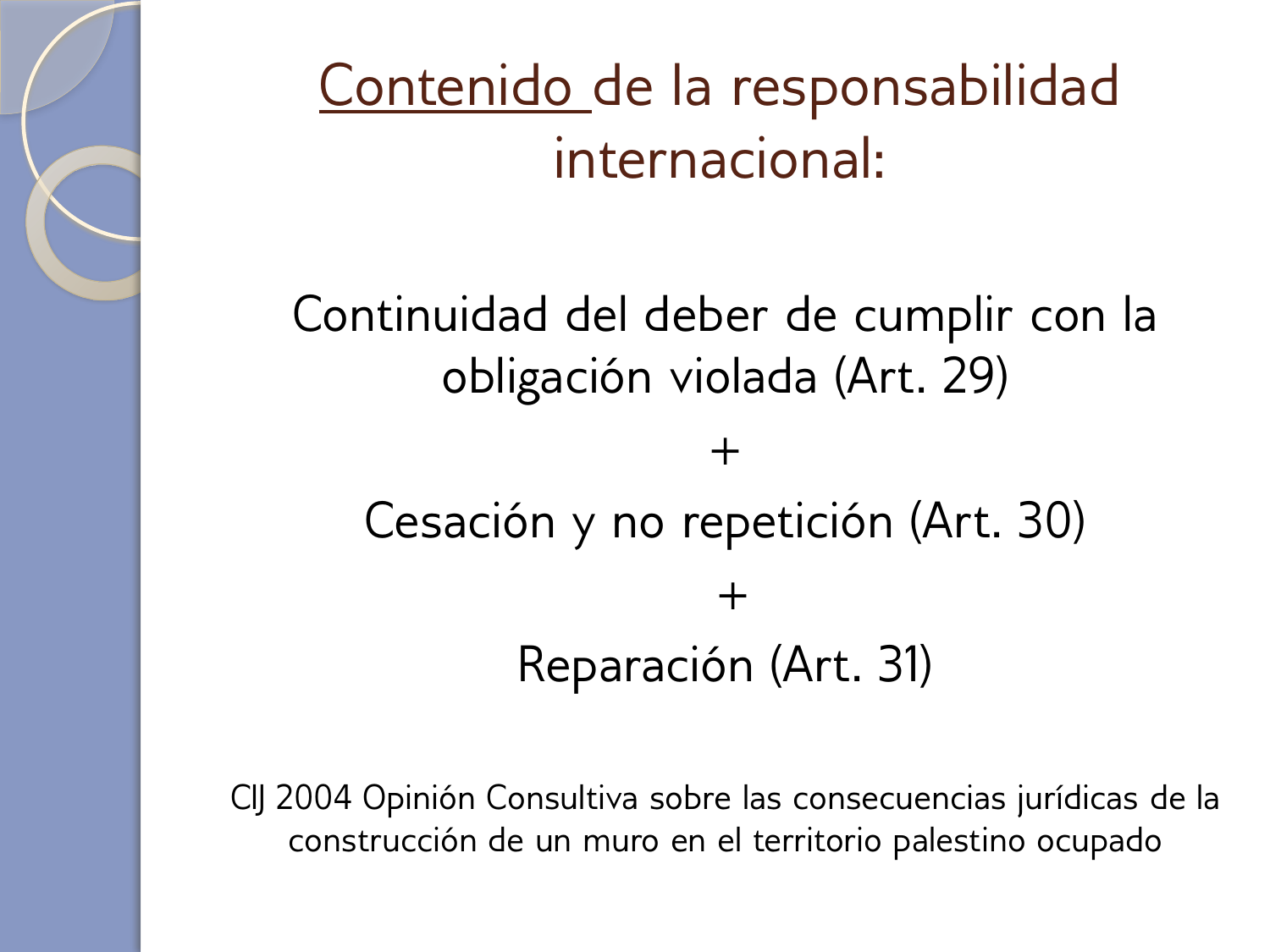

# Contenido de la responsabilidad internacional:

Continuidad del deber de cumplir con la obligación violada (Art. 29)
+
Cesación y no repetición (Art. 30)
 +
Reparación (Art. 31)

CIJ 2004 Opinión Consultiva sobre las consecuencias jurídicas de la construcción de un muro en el territorio palestino ocupado